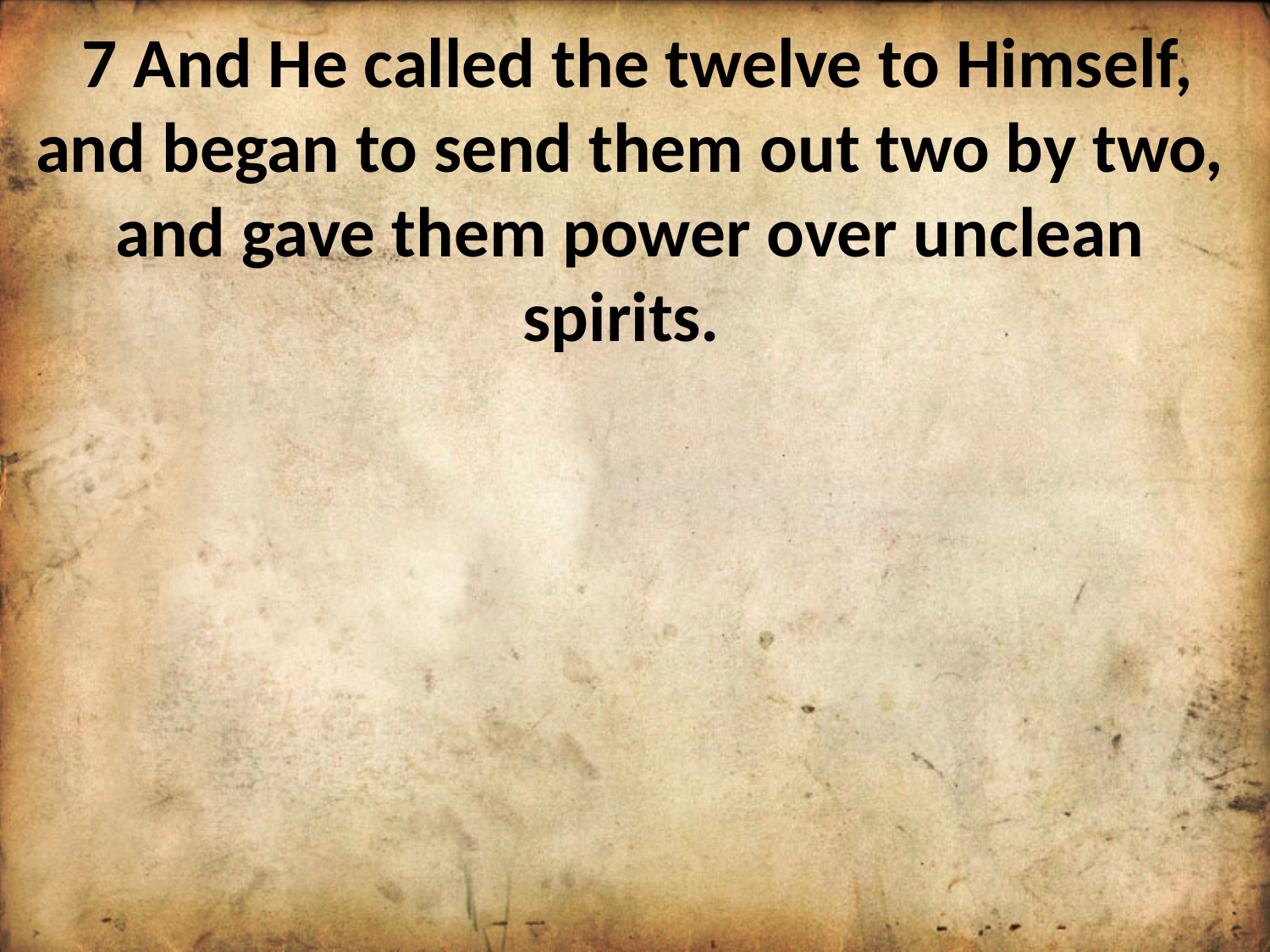

7 And He called the twelve to Himself, and began to send them out two by two, and gave them power over unclean spirits.